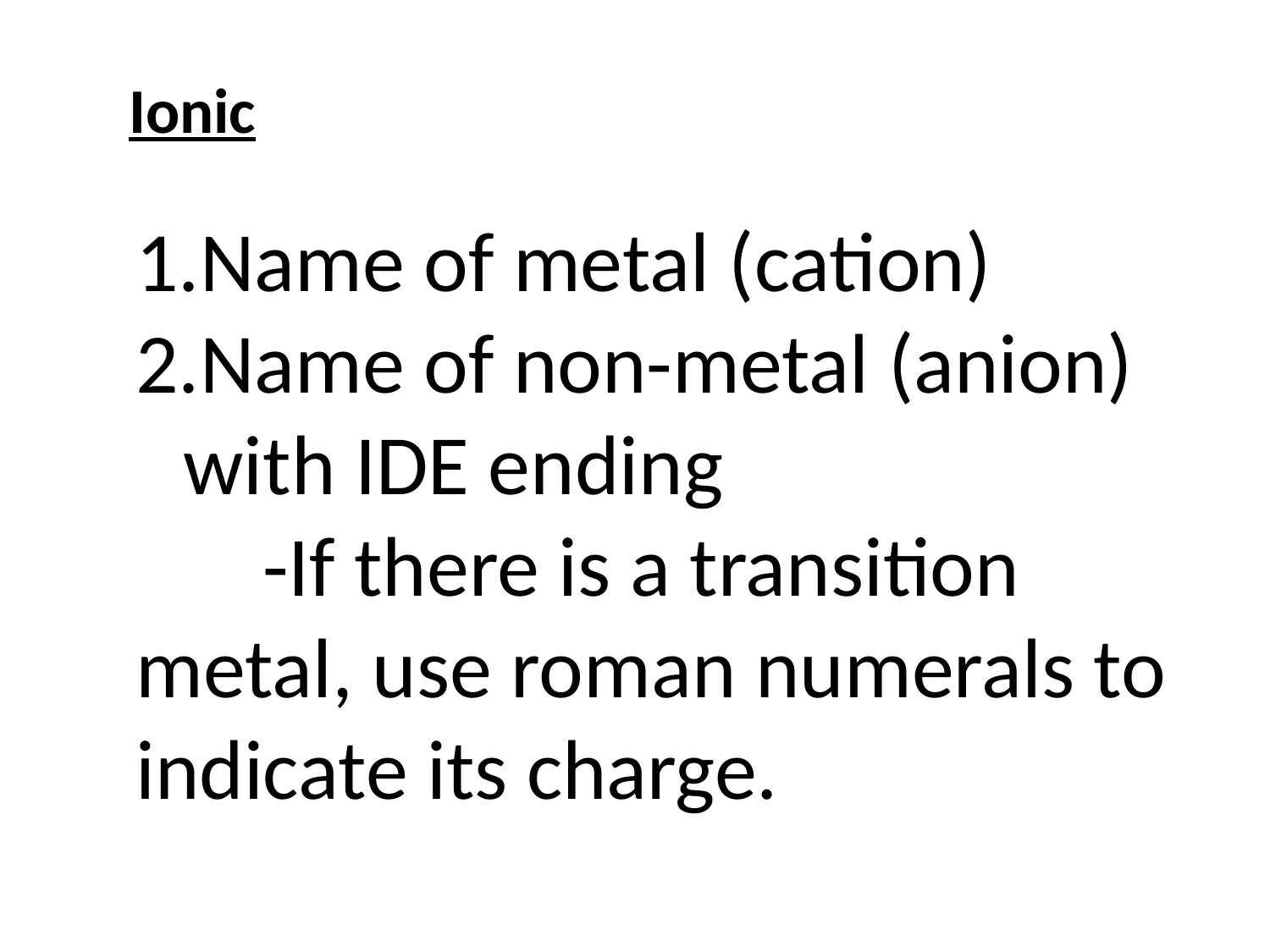

Ionic
Name of metal (cation)
Name of non-metal (anion) with IDE ending
	-If there is a transition metal, use roman numerals to indicate its charge.